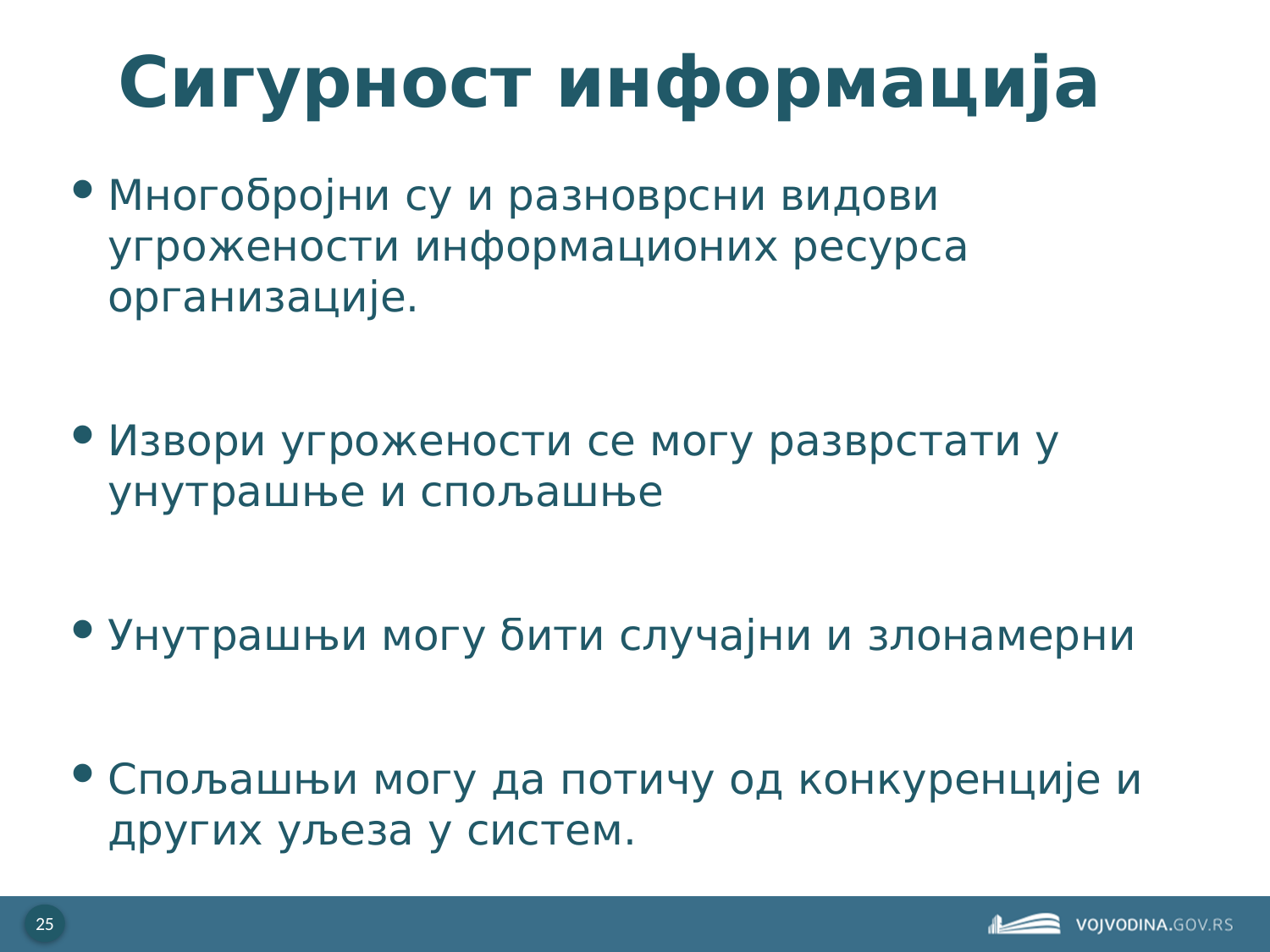

# Сигурност информација

Многобројни су и разноврсни видови угрожености информационих ресурса организације.

Извори угрожености се могу разврстати у унутрашње и спољашње

Унутрашњи могу бити случајни и злонамерни

Спољашњи могу да потичу од конкуренције и других уљеза у систем.